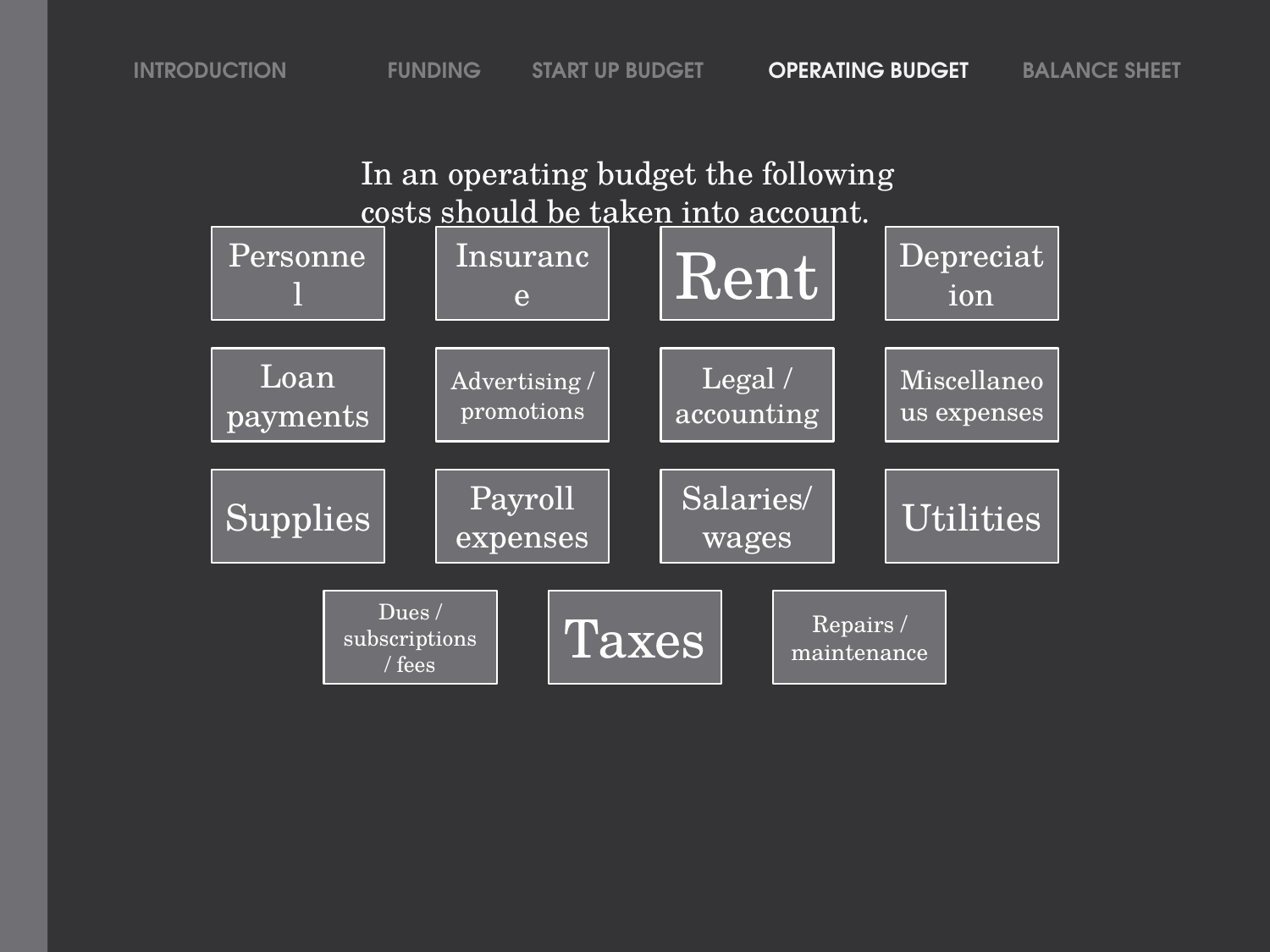

INTRODUCTION	FUNDING 	   START UP BUDGET 	OPERATING BUDGET	BALANCE SHEET
In an operating budget the following costs should be taken into account.
Rent
Loan payments
Advertising / promotions
Legal / accounting
Miscellaneous expenses
Supplies
Payroll expenses
Salaries/wages
Utilities
Dues / subscriptions / fees
Taxes
Repairs / maintenance